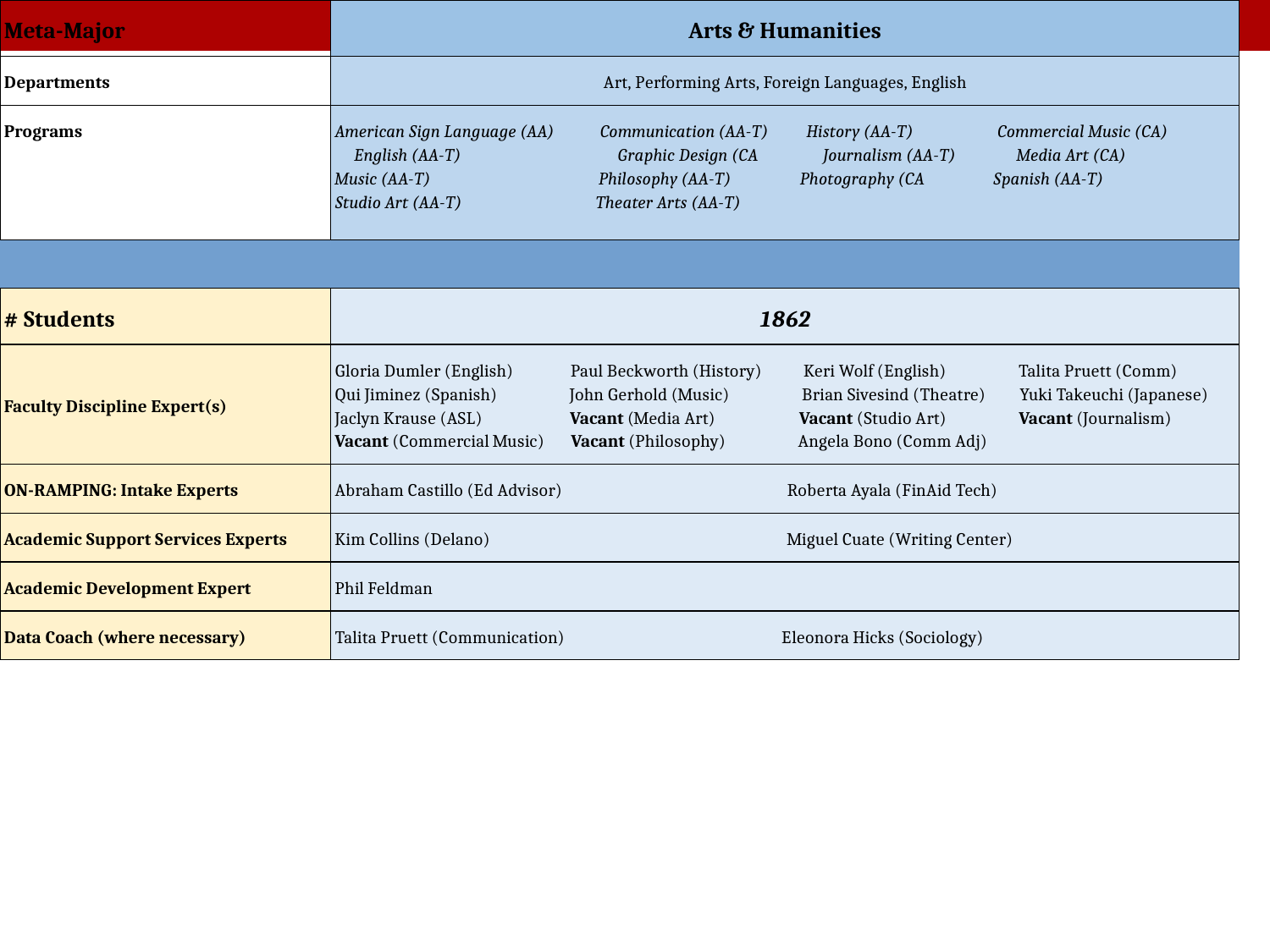

| Meta-Major | Arts & Humanities |  |
| --- | --- | --- |
| Departments | Art, Performing Arts, Foreign Languages, English |  |
| Programs | American Sign Language (AA) Communication (AA-T) History (AA-T) Commercial Music (CA) English (AA-T) Graphic Design (CA Journalism (AA-T) Media Art (CA) Music (AA-T) Philosophy (AA-T) Photography (CA Spanish (AA-T) Studio Art (AA-T) Theater Arts (AA-T) |  |
|  |  |  |
| # Students | 1862 |  |
| Faculty Discipline Expert(s) | Gloria Dumler (English) Paul Beckworth (History) Keri Wolf (English) Talita Pruett (Comm) Qui Jiminez (Spanish) John Gerhold (Music) Brian Sivesind (Theatre) Yuki Takeuchi (Japanese) Jaclyn Krause (ASL) Vacant (Media Art) Vacant (Studio Art) Vacant (Journalism) Vacant (Commercial Music) Vacant (Philosophy) Angela Bono (Comm Adj) |  |
| ON-RAMPING: Intake Experts | Abraham Castillo (Ed Advisor) Roberta Ayala (FinAid Tech) |  |
| Academic Support Services Experts | Kim Collins (Delano) Miguel Cuate (Writing Center) |  |
| Academic Development Expert | Phil Feldman |  |
| Data Coach (where necessary) | Talita Pruett (Communication) Eleonora Hicks (Sociology) |  |
| Administrators/Managers | Manny Mourtzanos (Lead) Nicky Damania Nan Gomez-Heitzeberg |  |